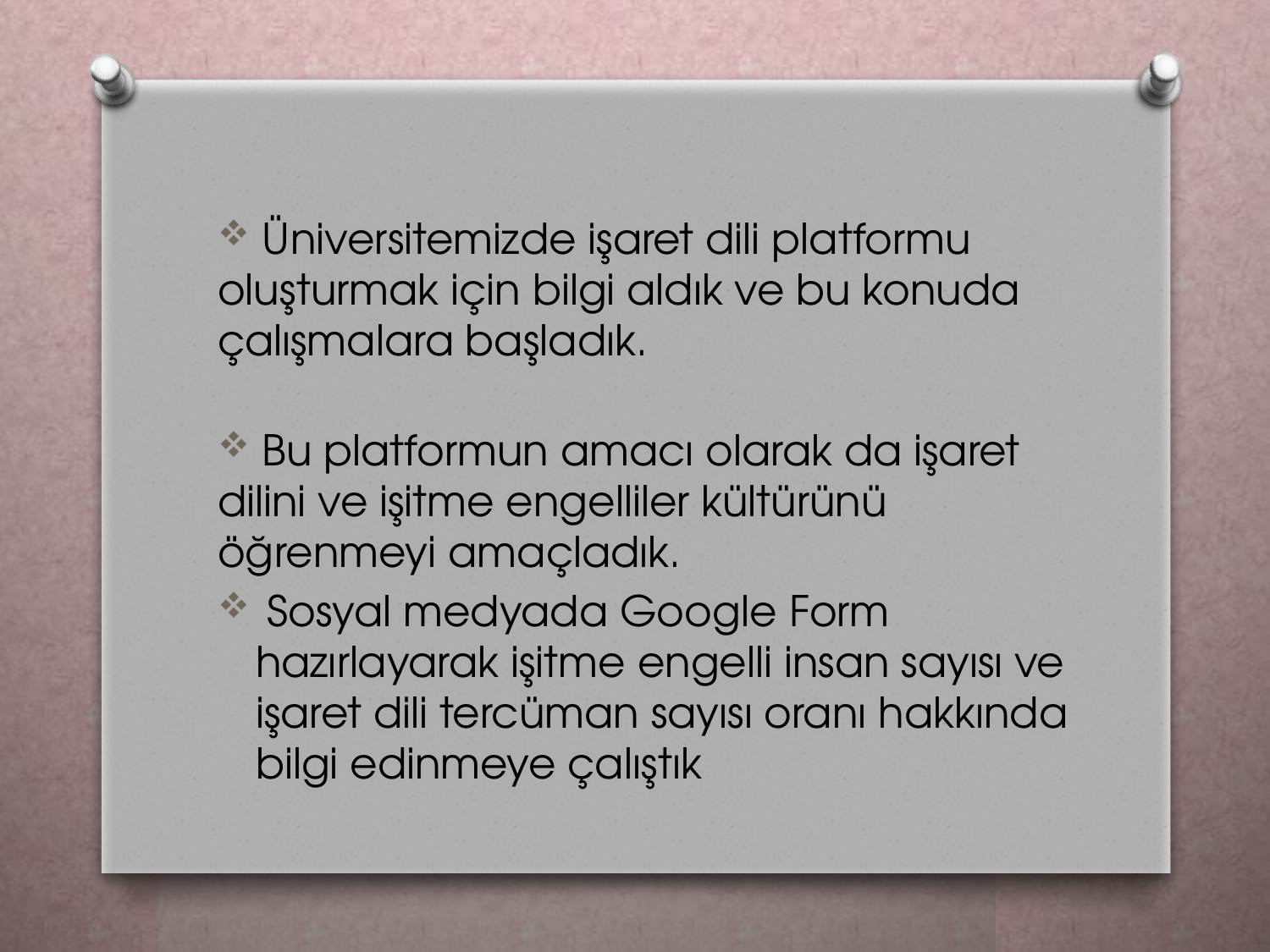

Üniversitemizde işaret dili platformu oluşturmak için bilgi aldık ve bu konuda çalışmalara başladık.
 Bu platformun amacı olarak da işaret      dilini ve işitme engelliler kültürünü öğrenmeyi amaçladık.
 Sosyal medyada Google Form hazırlayarak işitme engelli insan sayısı ve işaret dili tercüman sayısı oranı hakkında bilgi edinmeye çalıştık